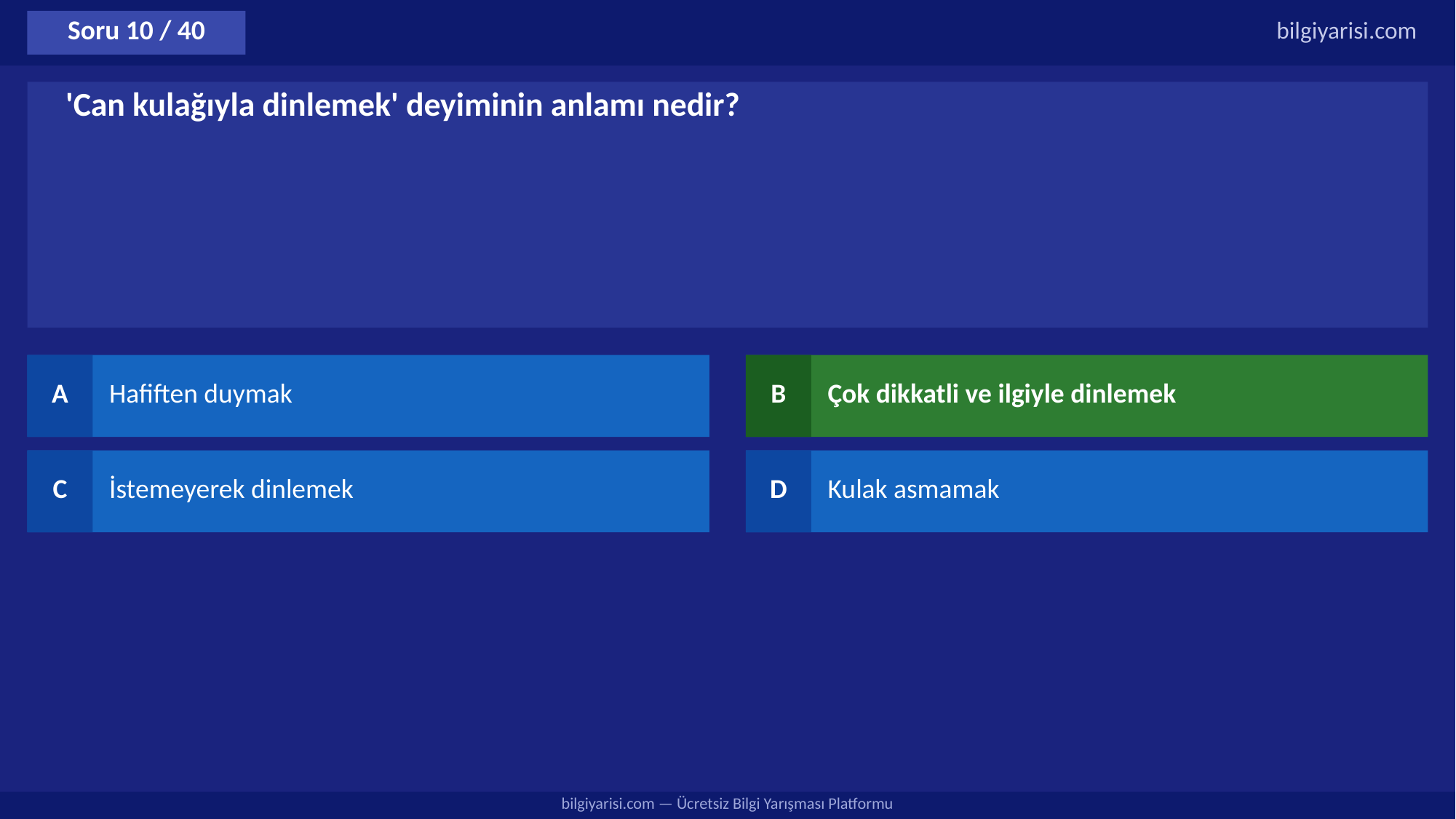

Soru 10 / 40
bilgiyarisi.com

'Can kulağıyla dinlemek' deyiminin anlamı nedir?

A
Hafiften duymak

B
Çok dikkatli ve ilgiyle dinlemek

C
İstemeyerek dinlemek

D
Kulak asmamak
bilgiyarisi.com — Ücretsiz Bilgi Yarışması Platformu